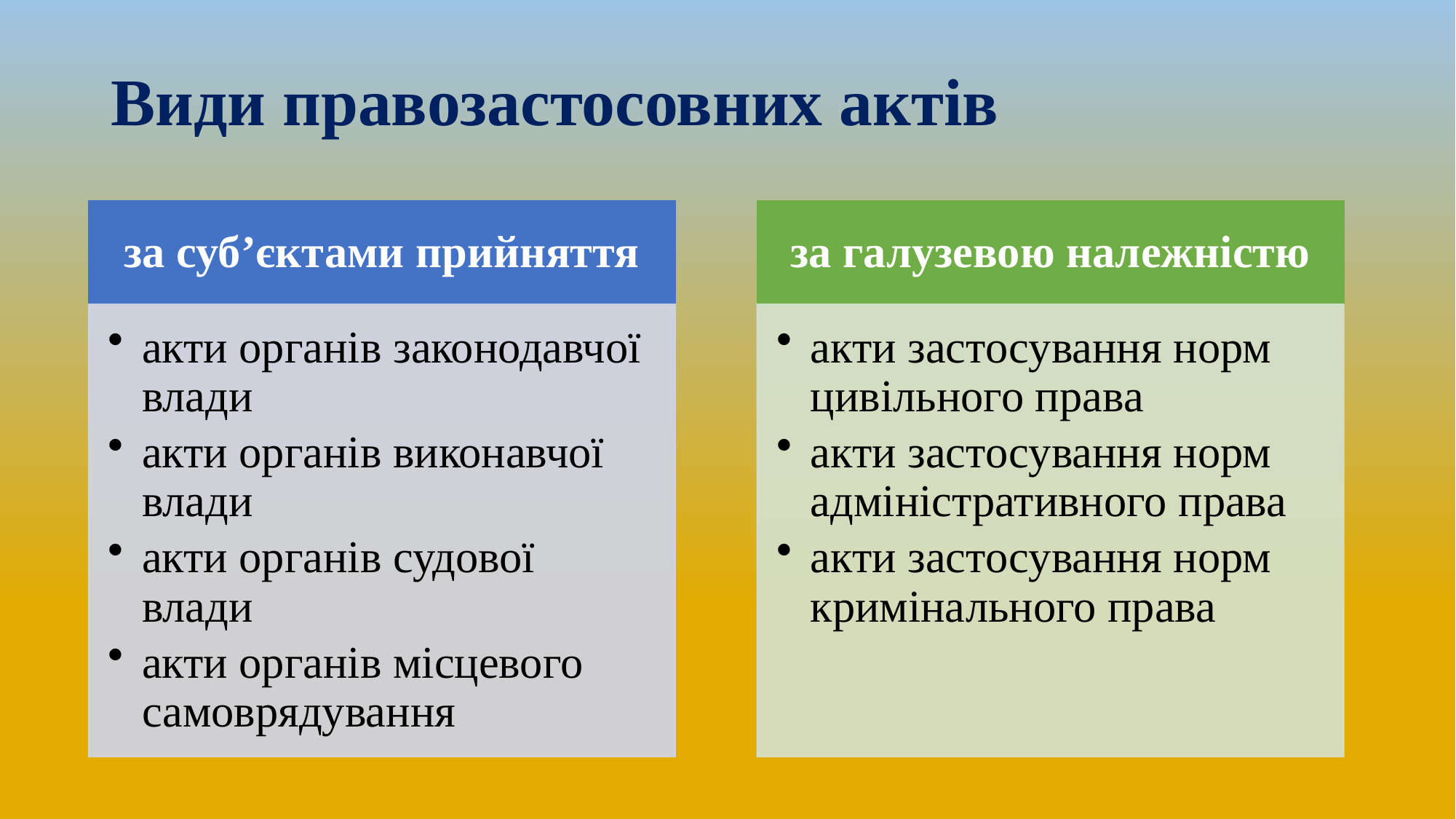

# Види правозастосовних актів
за суб’єктами прийняття
акти органів законодавчої влади
акти органів виконавчої влади
акти органів судової влади
акти органів місцевого самоврядування
за галузевою належністю
акти застосування норм цивільного права
акти застосування норм адміністративного права
акти застосування норм кримінального права